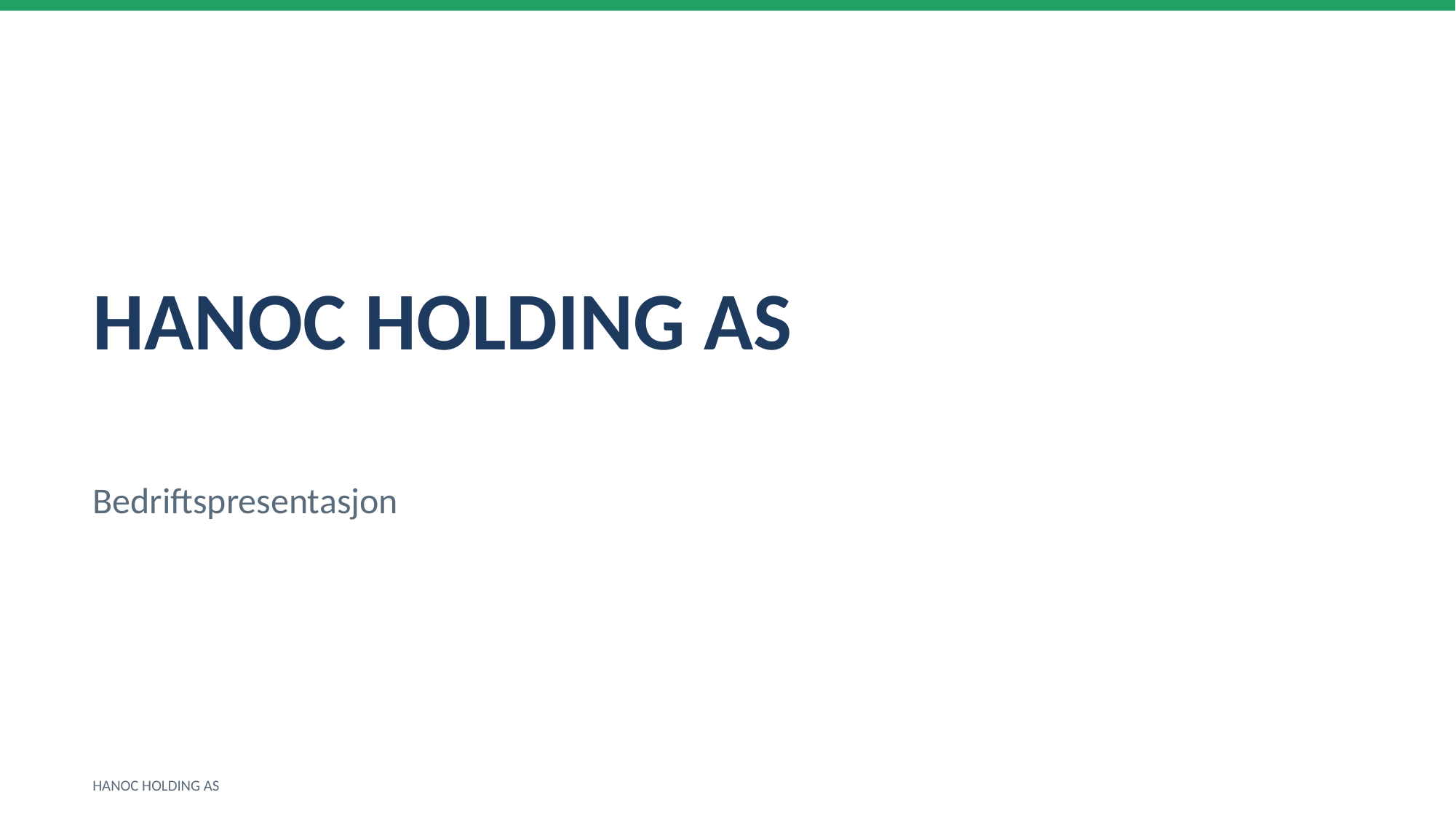

HANOC HOLDING AS
Bedriftspresentasjon
HANOC HOLDING AS